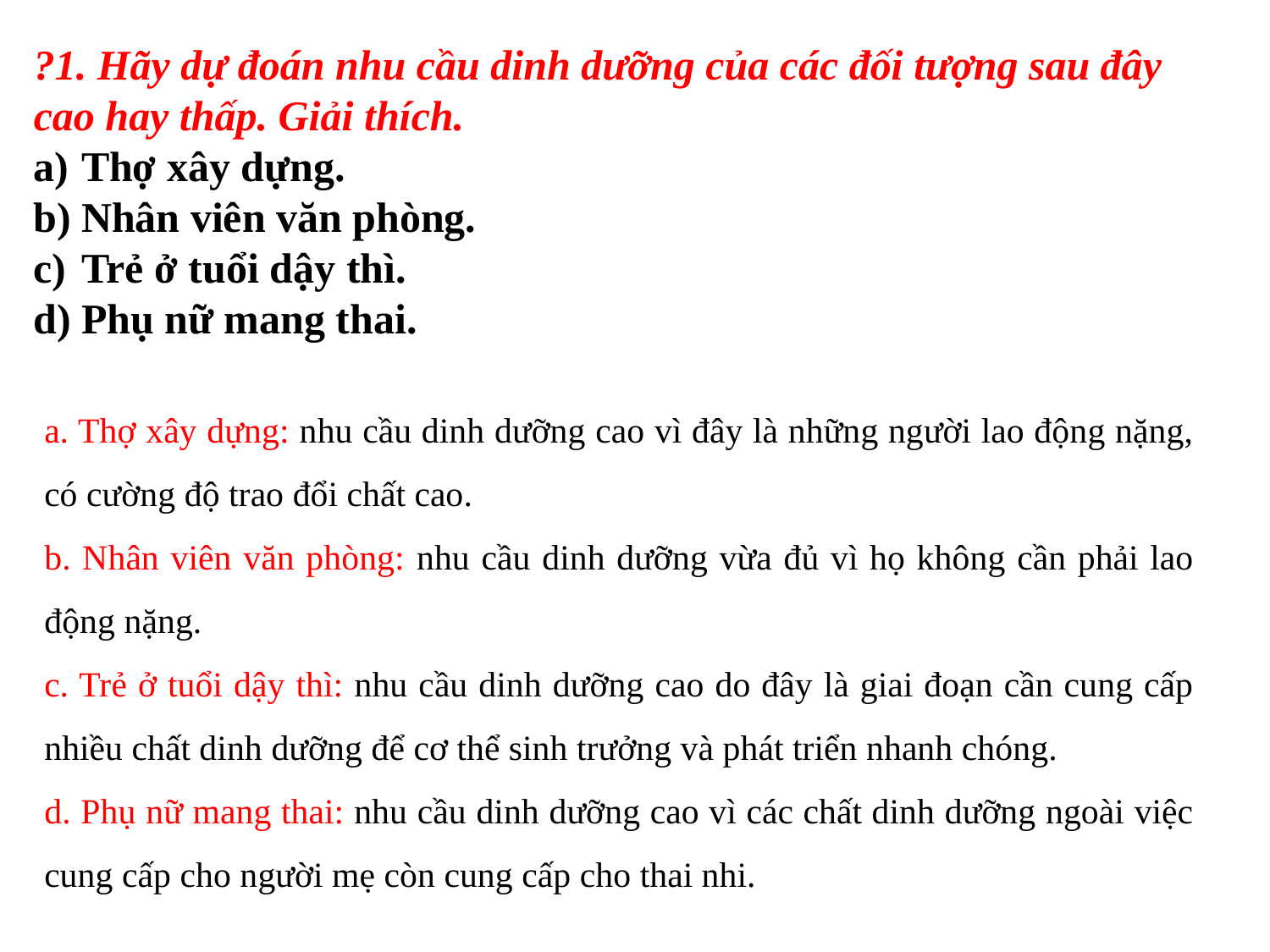

?1. Hãy dự đoán nhu cầu dinh dưỡng của các đối tượng sau đây cao hay thấp. Giải thích.
Thợ xây dựng.
Nhân viên văn phòng.
Trẻ ở tuổi dậy thì.
Phụ nữ mang thai.
a. Thợ xây dựng: nhu cầu dinh dưỡng cao vì đây là những người lao động nặng, có cường độ trao đổi chất cao.
b. Nhân viên văn phòng: nhu cầu dinh dưỡng vừa đủ vì họ không cần phải lao động nặng.
c. Trẻ ở tuổi dậy thì: nhu cầu dinh dưỡng cao do đây là giai đoạn cần cung cấp nhiều chất dinh dưỡng để cơ thể sinh trưởng và phát triển nhanh chóng.
d. Phụ nữ mang thai: nhu cầu dinh dưỡng cao vì các chất dinh dưỡng ngoài việc cung cấp cho người mẹ còn cung cấp cho thai nhi.